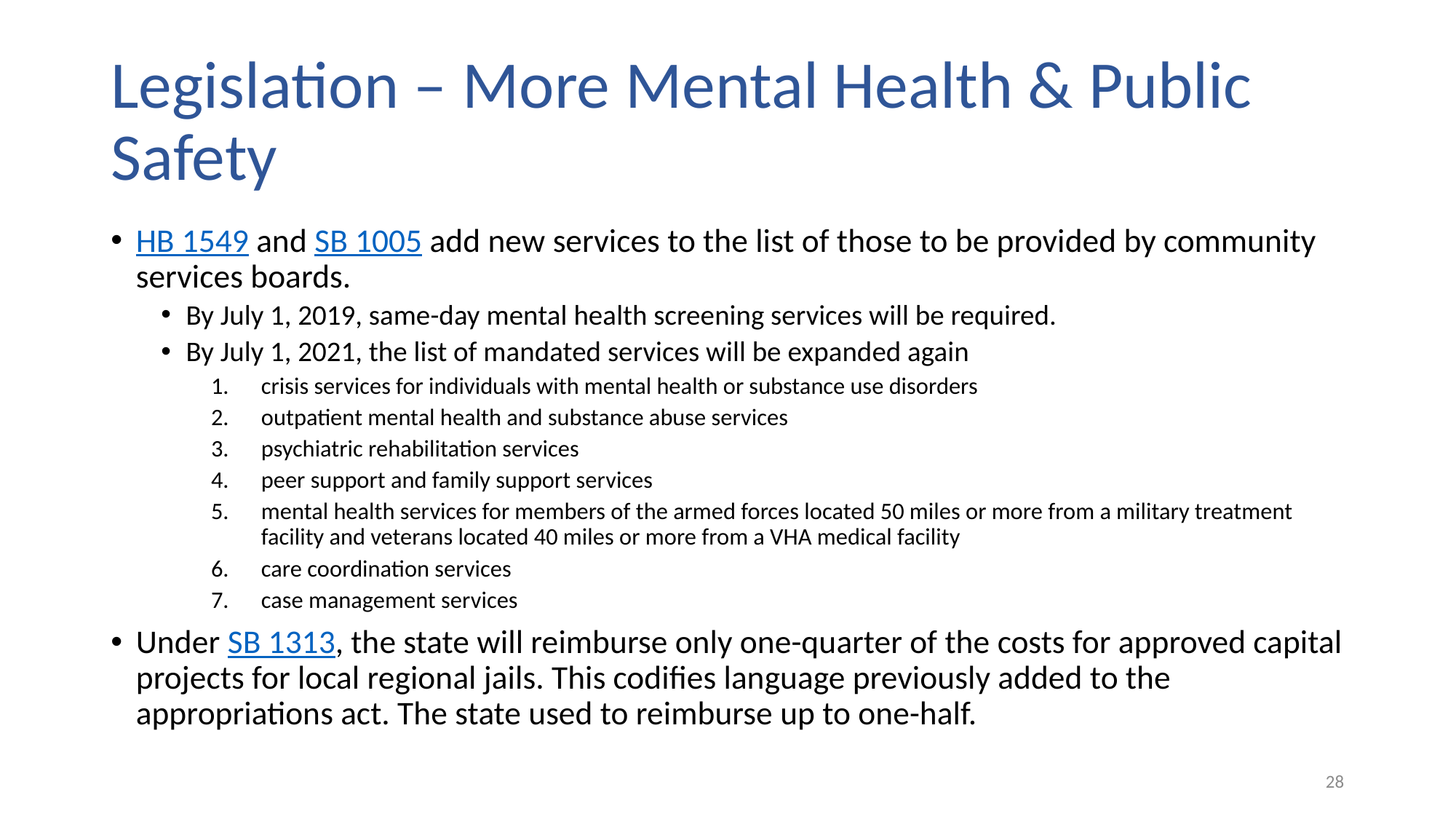

# Legislation – More Mental Health & Public Safety
HB 1549 and SB 1005 add new services to the list of those to be provided by community services boards.
By July 1, 2019, same-day mental health screening services will be required.
By July 1, 2021, the list of mandated services will be expanded again
crisis services for individuals with mental health or substance use disorders
outpatient mental health and substance abuse services
psychiatric rehabilitation services
peer support and family support services
mental health services for members of the armed forces located 50 miles or more from a military treatment facility and veterans located 40 miles or more from a VHA medical facility
care coordination services
case management services
Under SB 1313, the state will reimburse only one-quarter of the costs for approved capital projects for local regional jails. This codifies language previously added to the appropriations act. The state used to reimburse up to one-half.

28